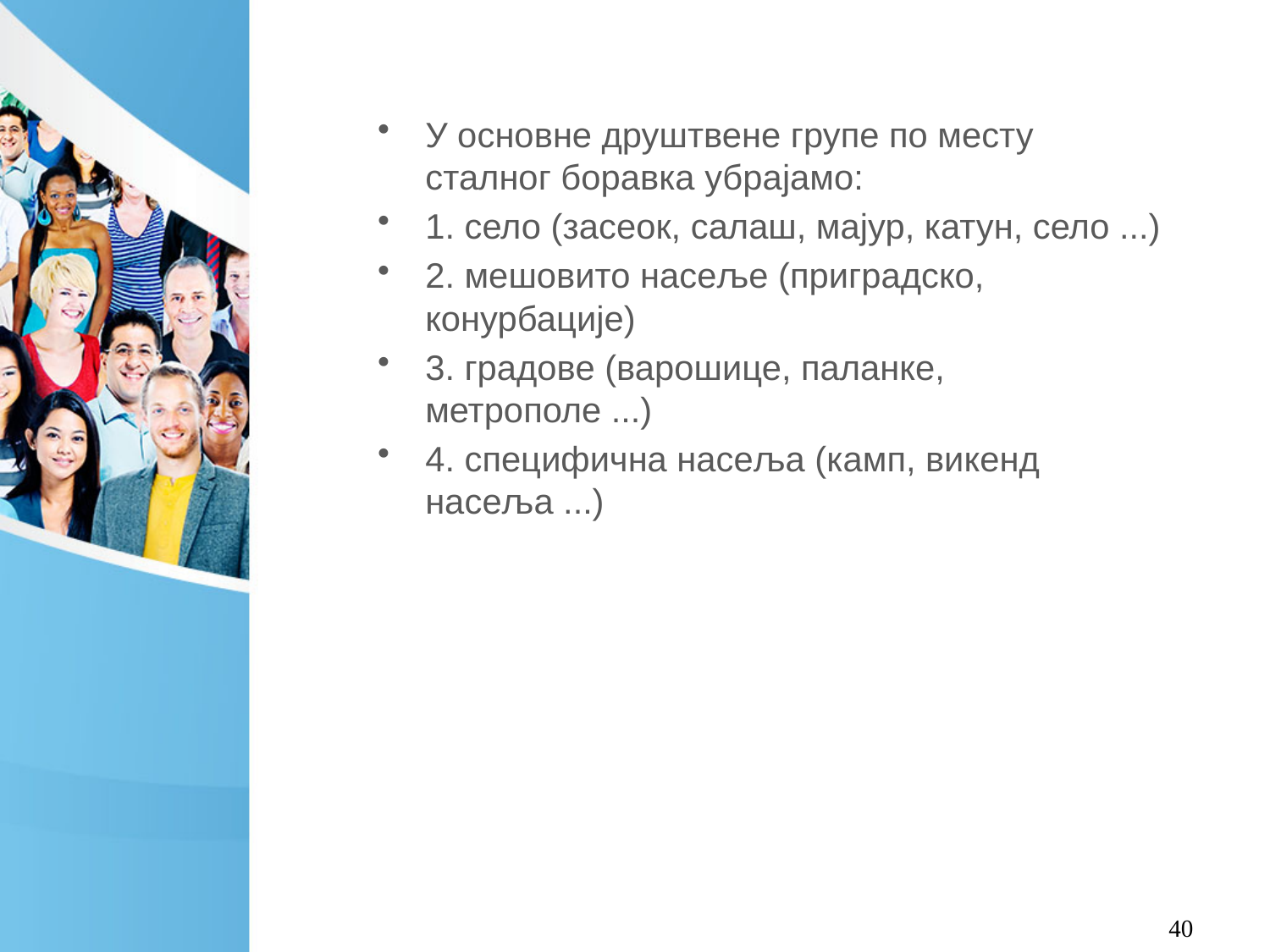

У основне друштвене групе по месту сталног боравка убрајамо:
1. село (засеок, салаш, мајур, катун, село ...)
2. мешовито насеље (приградско, конурбације)
3. градове (варошице, паланке, метрополе ...)
4. специфична насеља (камп, викенд насеља ...)
40